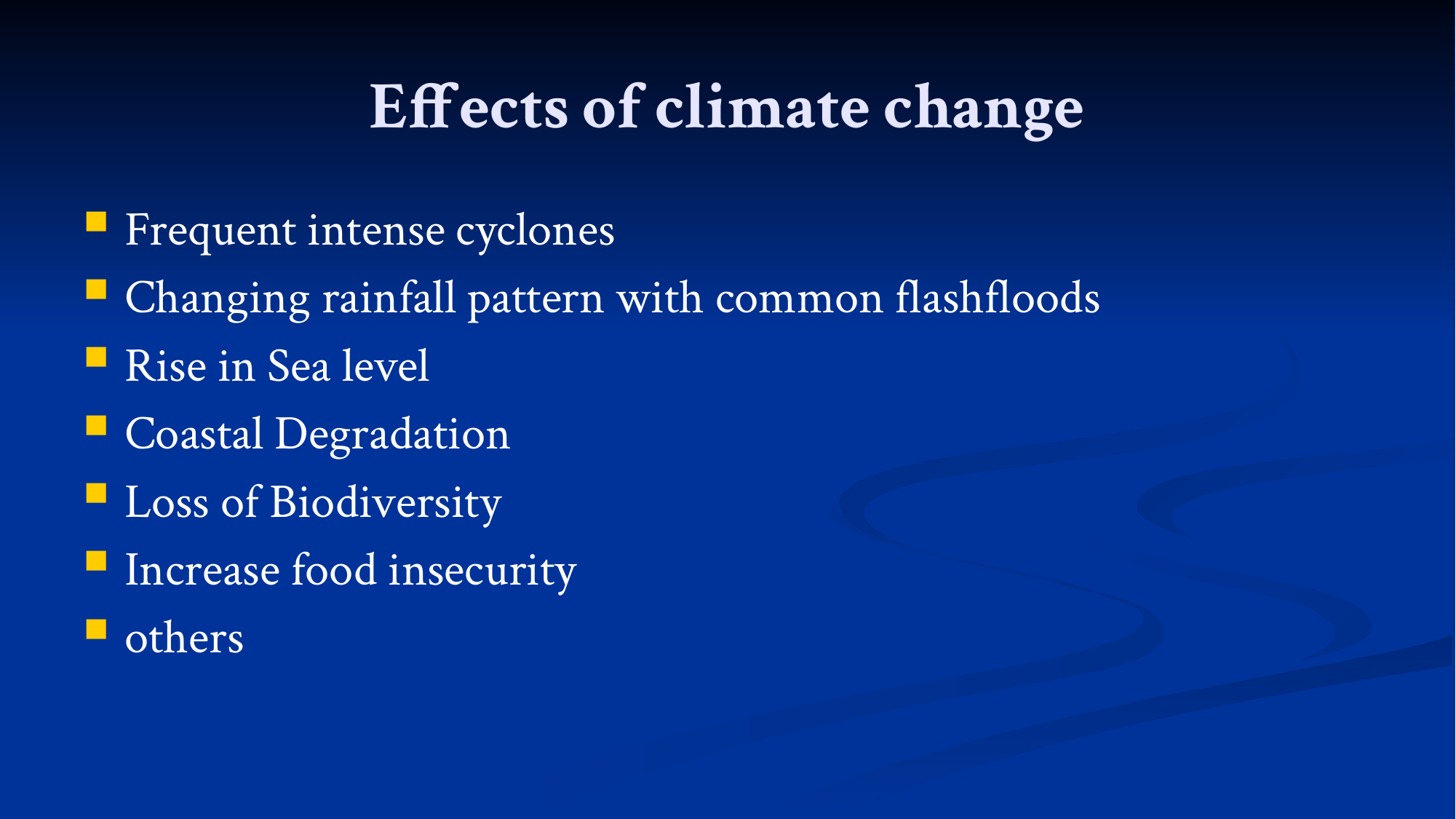

# Effects of climate change
Frequent intense cyclones
Changing rainfall pattern with common flashfloods
Rise in Sea level
Coastal Degradation
Loss of Biodiversity
Increase food insecurity
others